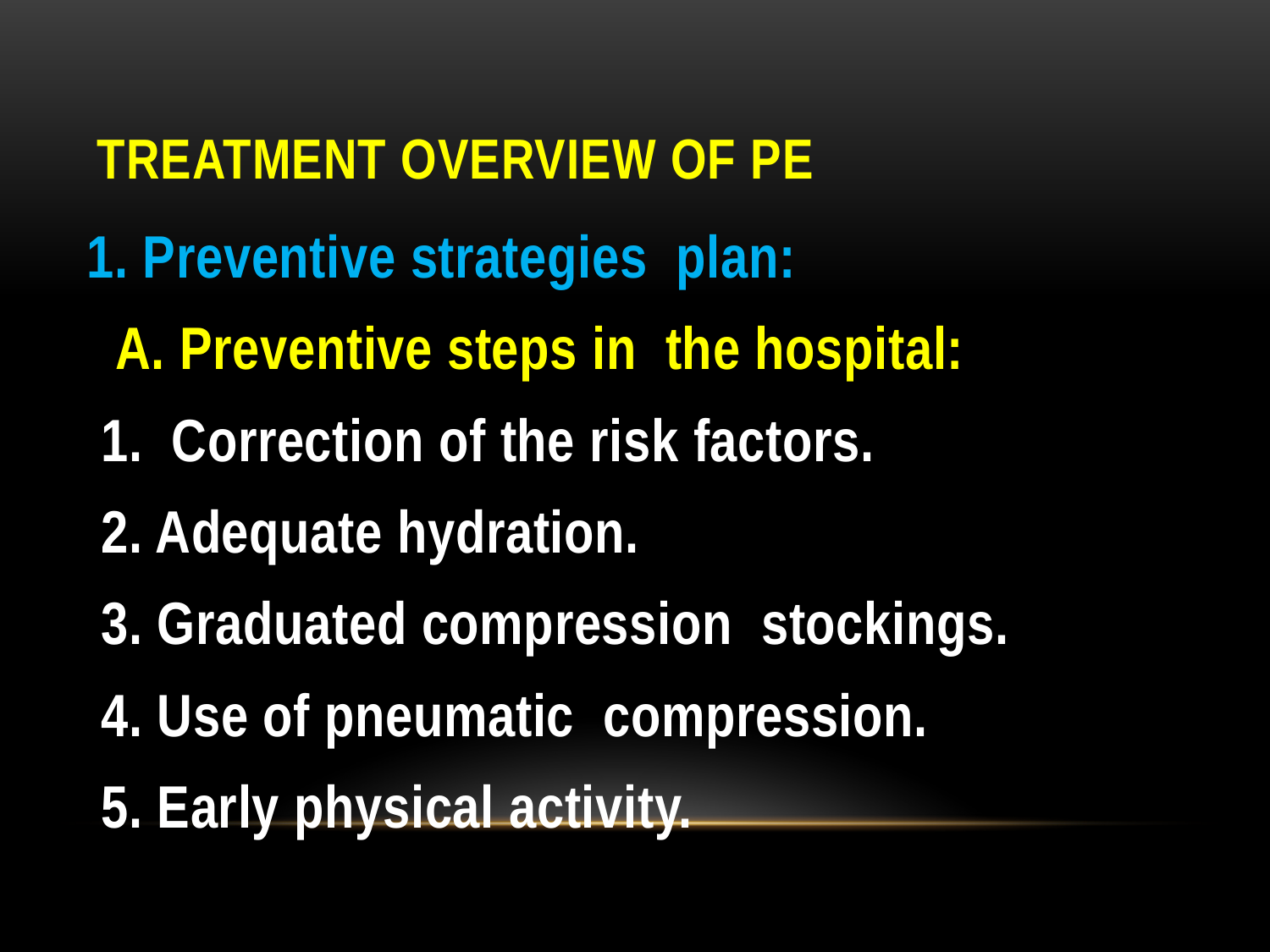

# Treatment overview of PE
1. Preventive strategies  plan:
  A. Preventive steps in  the hospital:
 1.  Correction of the risk factors.
 2. Adequate hydration.
 3. Graduated compression  stockings.
 4. Use of pneumatic  compression.
 5. Early physical activity.